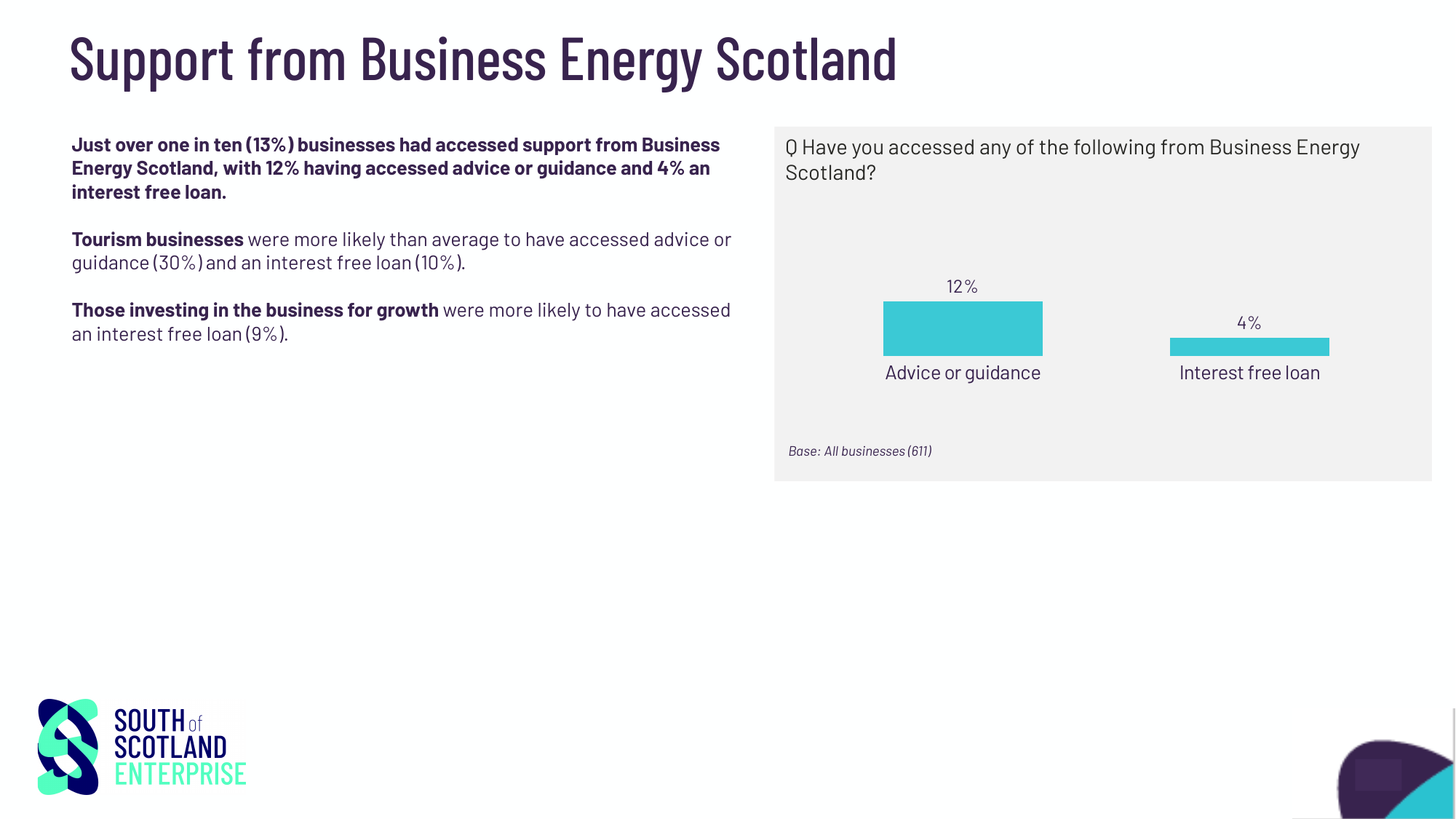

# Support from Business Energy Scotland
Just over one in ten (13%) businesses had accessed support from Business Energy Scotland, with 12% having accessed advice or guidance and 4% an interest free loan.

Tourism businesses were more likely than average to have accessed advice or guidance (30%) and an interest free loan (10%).

Those investing in the business for growth were more likely to have accessed an interest free loan (9%).

Q Have you accessed any of the following from Business Energy Scotland?

### Chart

| Category | Feb/Marc |
|---|---|
| Interest free loan | 0.04 |
| Advice or guidance | 0.12 |
Base: All businesses (611)